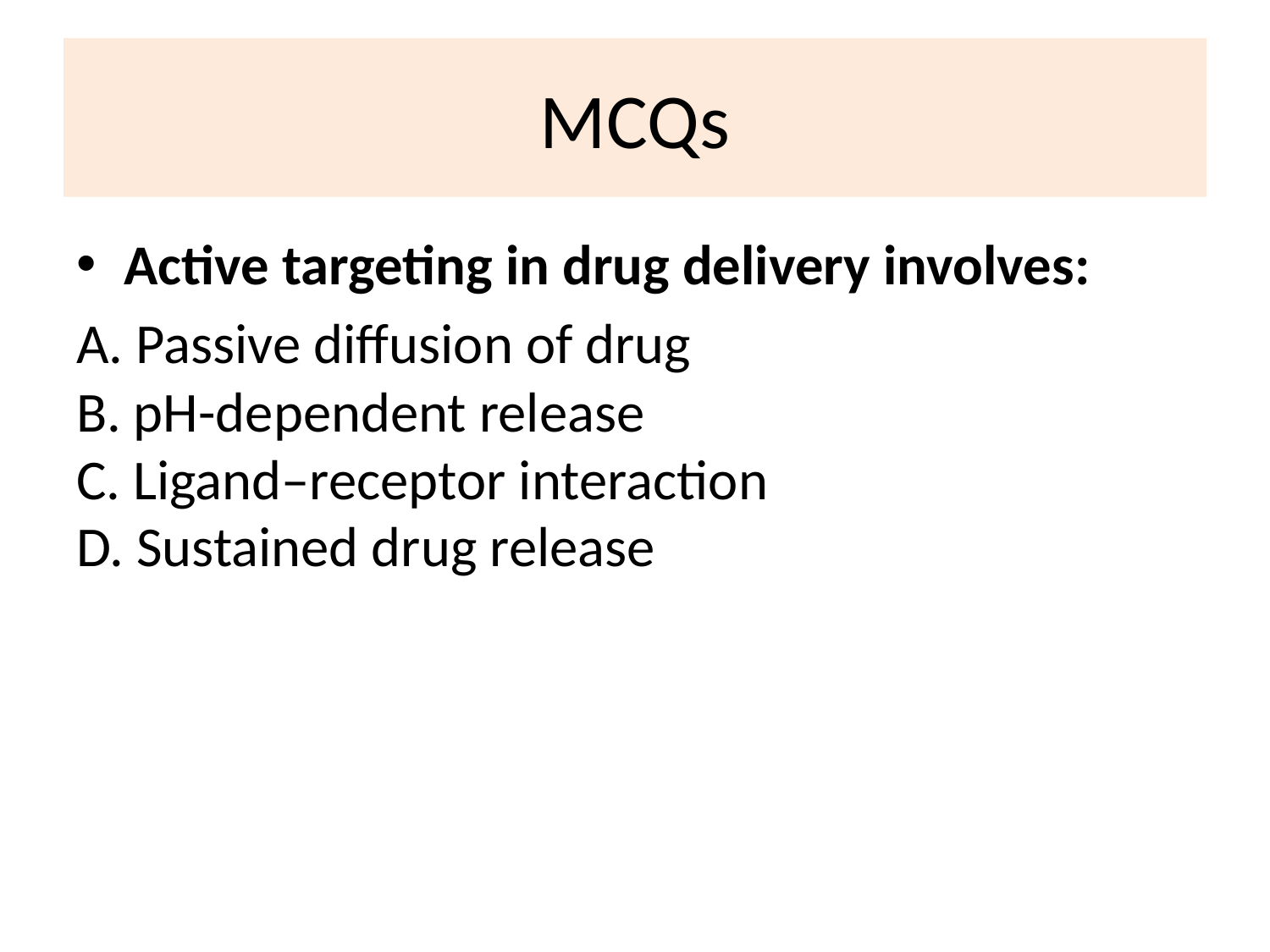

# MCQs
Active targeting in drug delivery involves:
A. Passive diffusion of drug
B. pH-dependent release
C. Ligand–receptor interaction
D. Sustained drug release